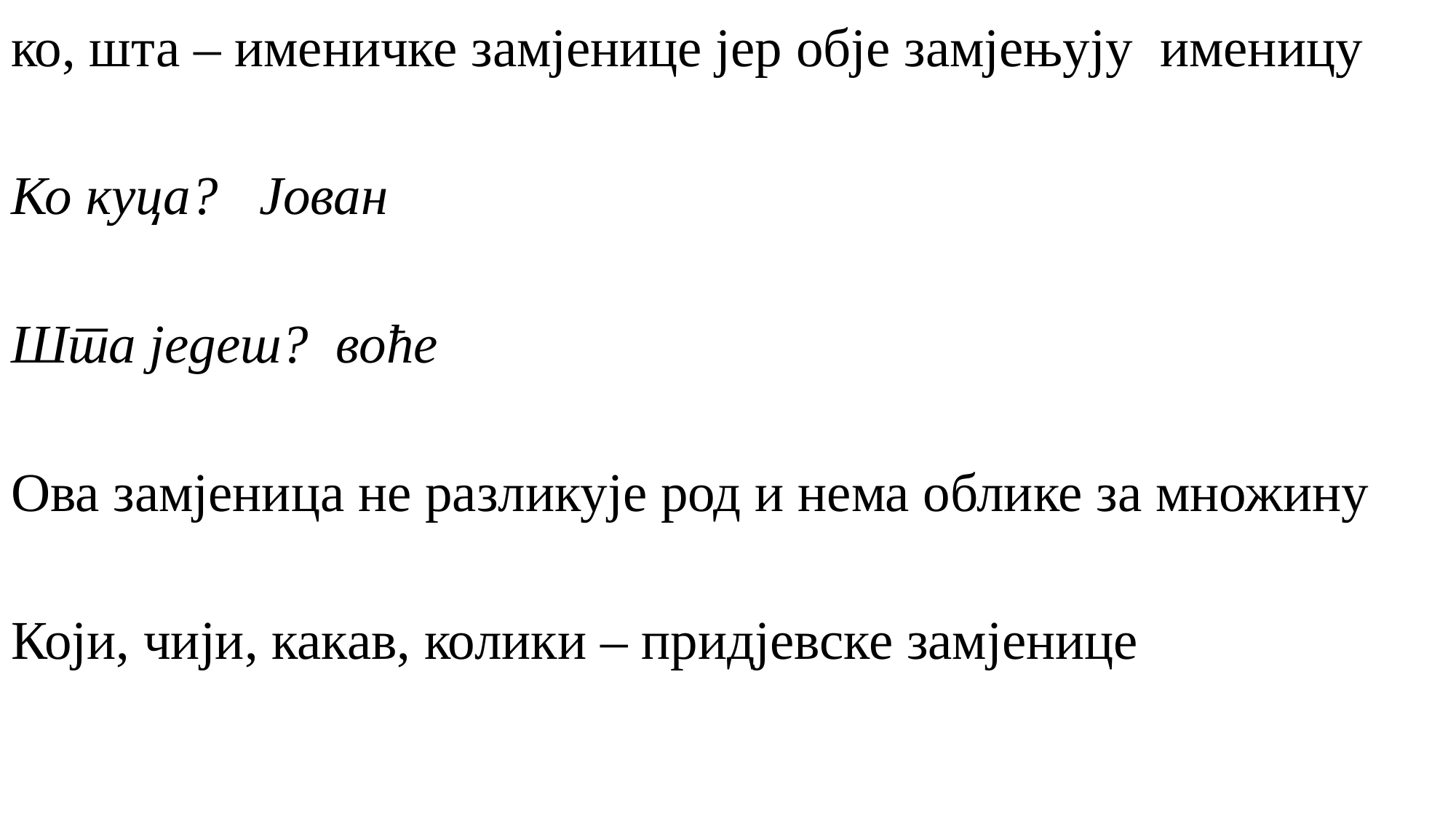

ко, шта – именичке замјенице јер обје замјењују  именицу

Ко куца?   Јован

Шта једеш?  воће

Ова замјеница не разликује род и нема облике за множину

Који, чији, какав, колики – придјевске замјенице